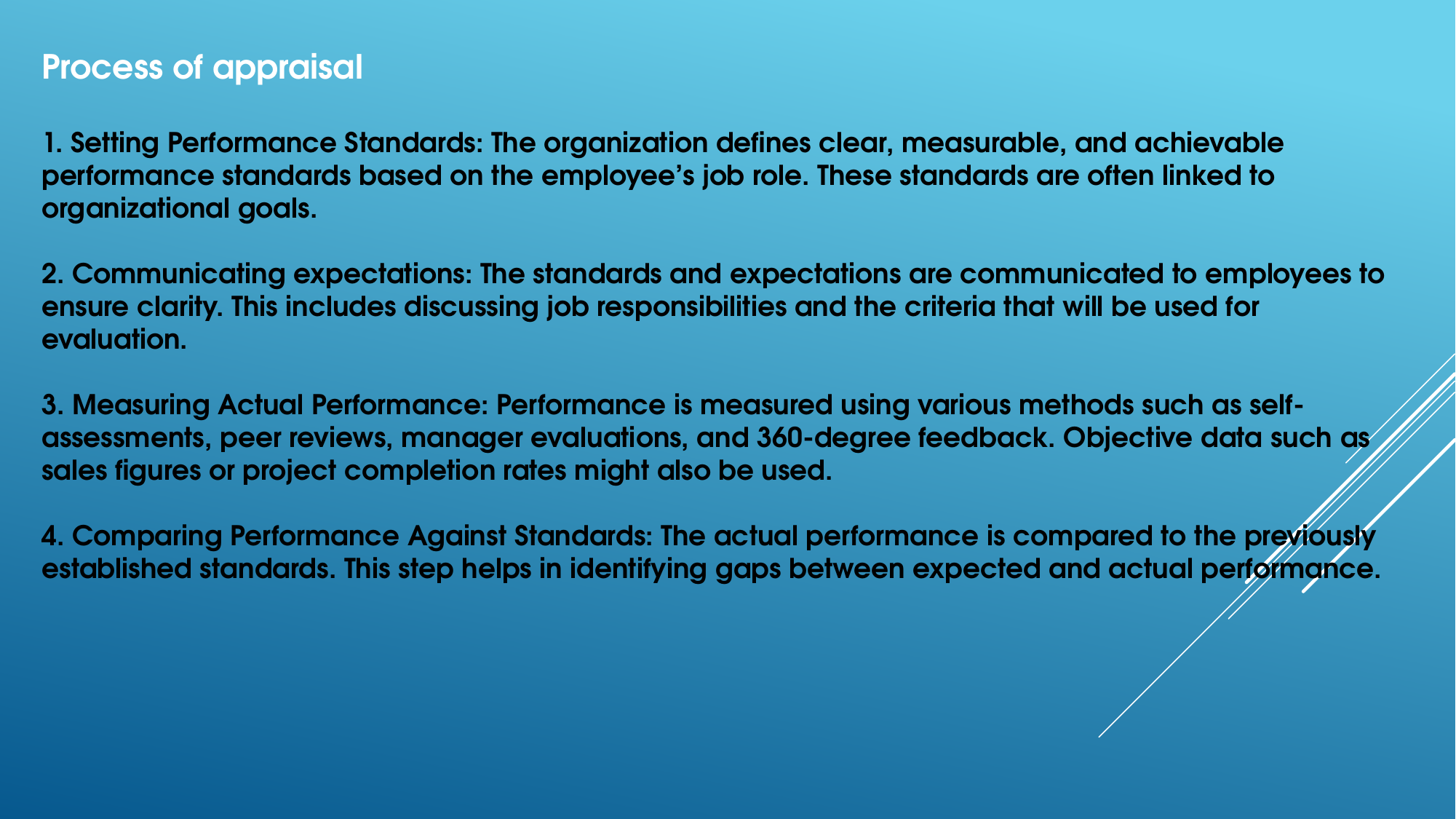

Process of appraisal

1. Setting Performance Standards: The organization defines clear, measurable, and achievable performance standards based on the employee’s job role. These standards are often linked to organizational goals.

2. Communicating expectations: The standards and expectations are communicated to employees to ensure clarity. This includes discussing job responsibilities and the criteria that will be used for evaluation.

3. Measuring Actual Performance: Performance is measured using various methods such as self-assessments, peer reviews, manager evaluations, and 360-degree feedback. Objective data such as sales figures or project completion rates might also be used.

4. Comparing Performance Against Standards: The actual performance is compared to the previously established standards. This step helps in identifying gaps between expected and actual performance.